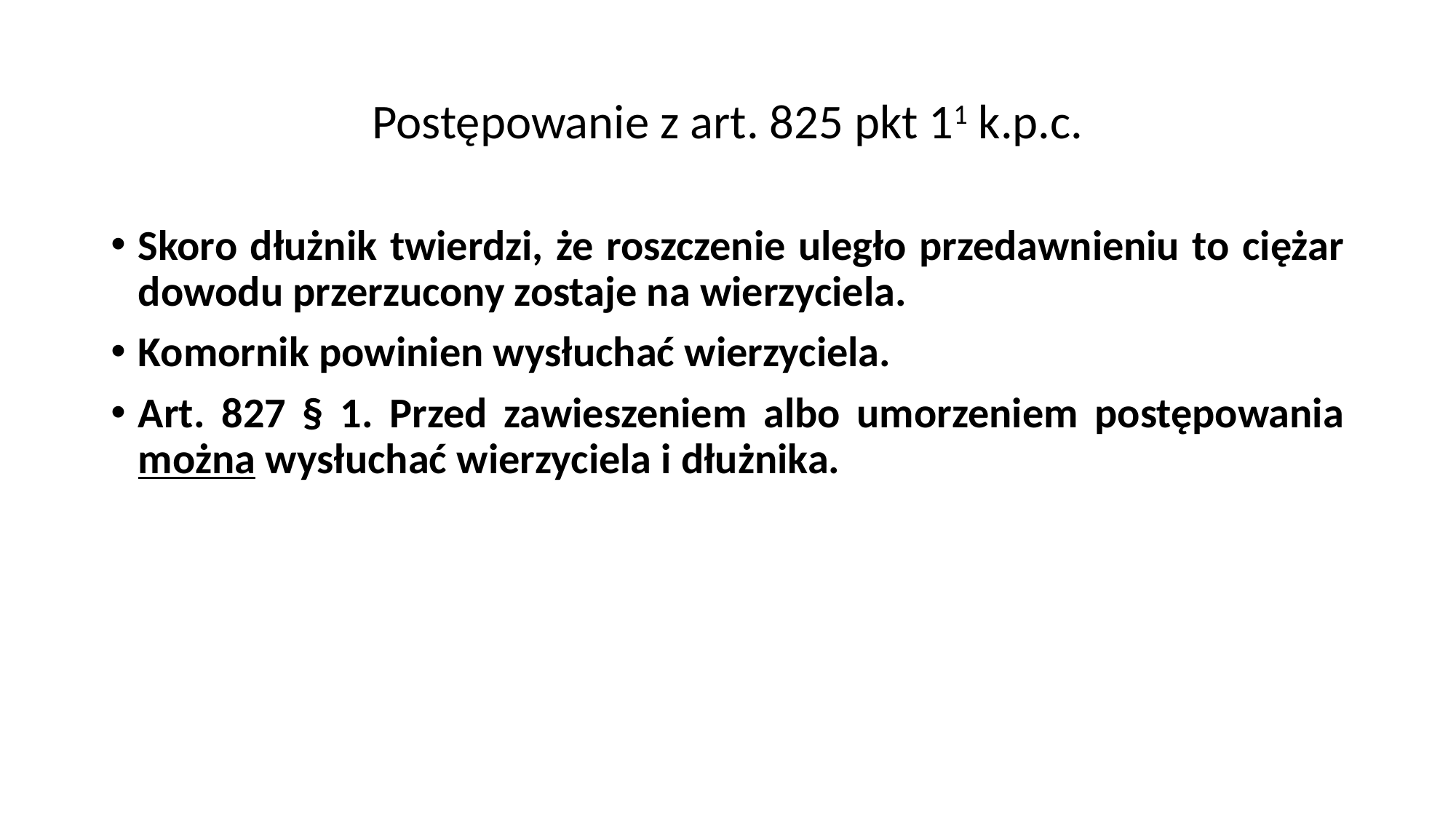

# Postępowanie z art. 825 pkt 11 k.p.c.
Skoro dłużnik twierdzi, że roszczenie uległo przedawnieniu to ciężar dowodu przerzucony zostaje na wierzyciela.
Komornik powinien wysłuchać wierzyciela.
Art. 827 § 1. Przed zawieszeniem albo umorzeniem postępowania można wysłuchać wierzyciela i dłużnika.